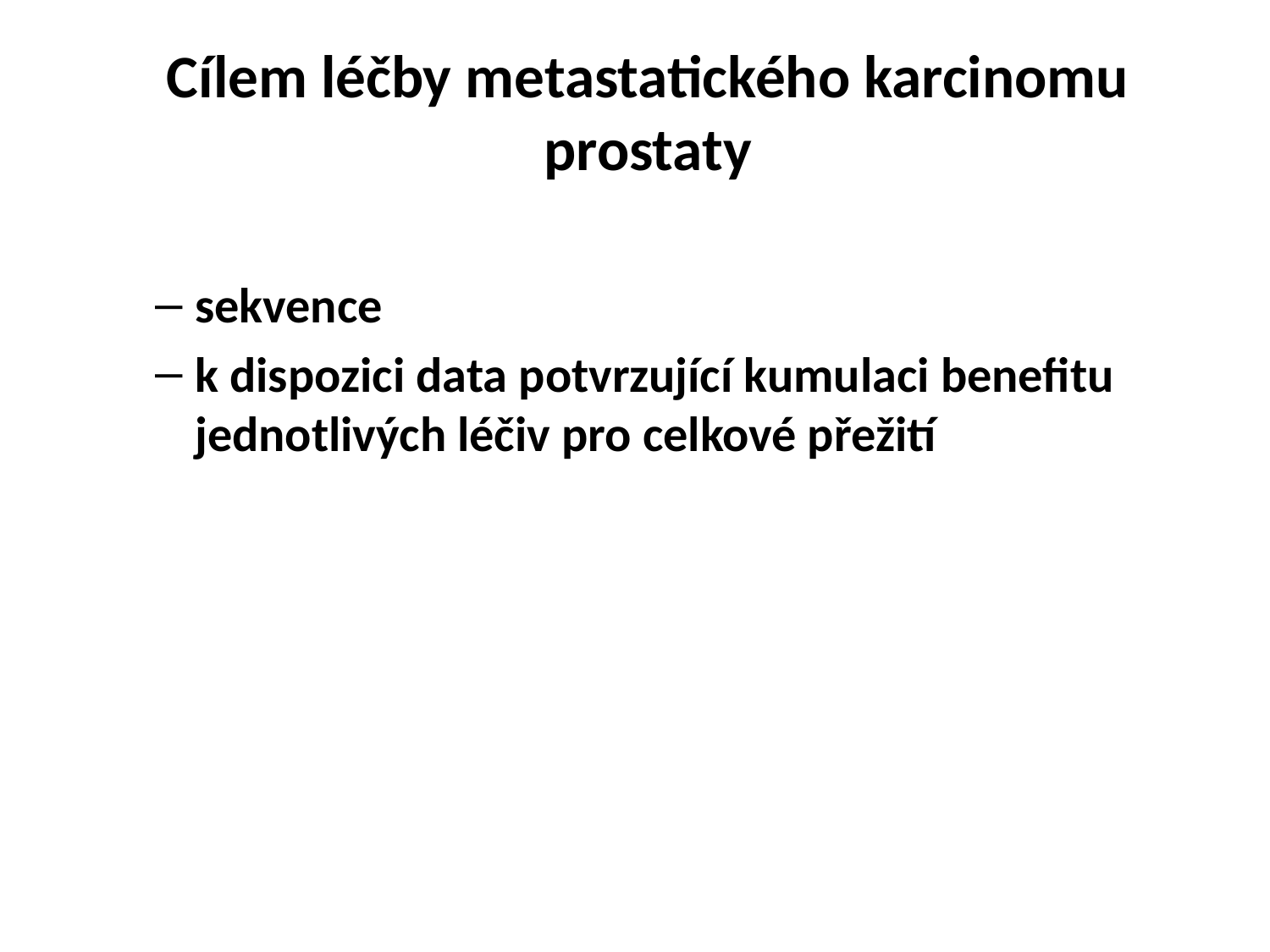

# Cílem léčby metastatického karcinomu prostaty

sekvence
k dispozici data potvrzující kumulaci benefitu jednotlivých léčiv pro celkové přežití